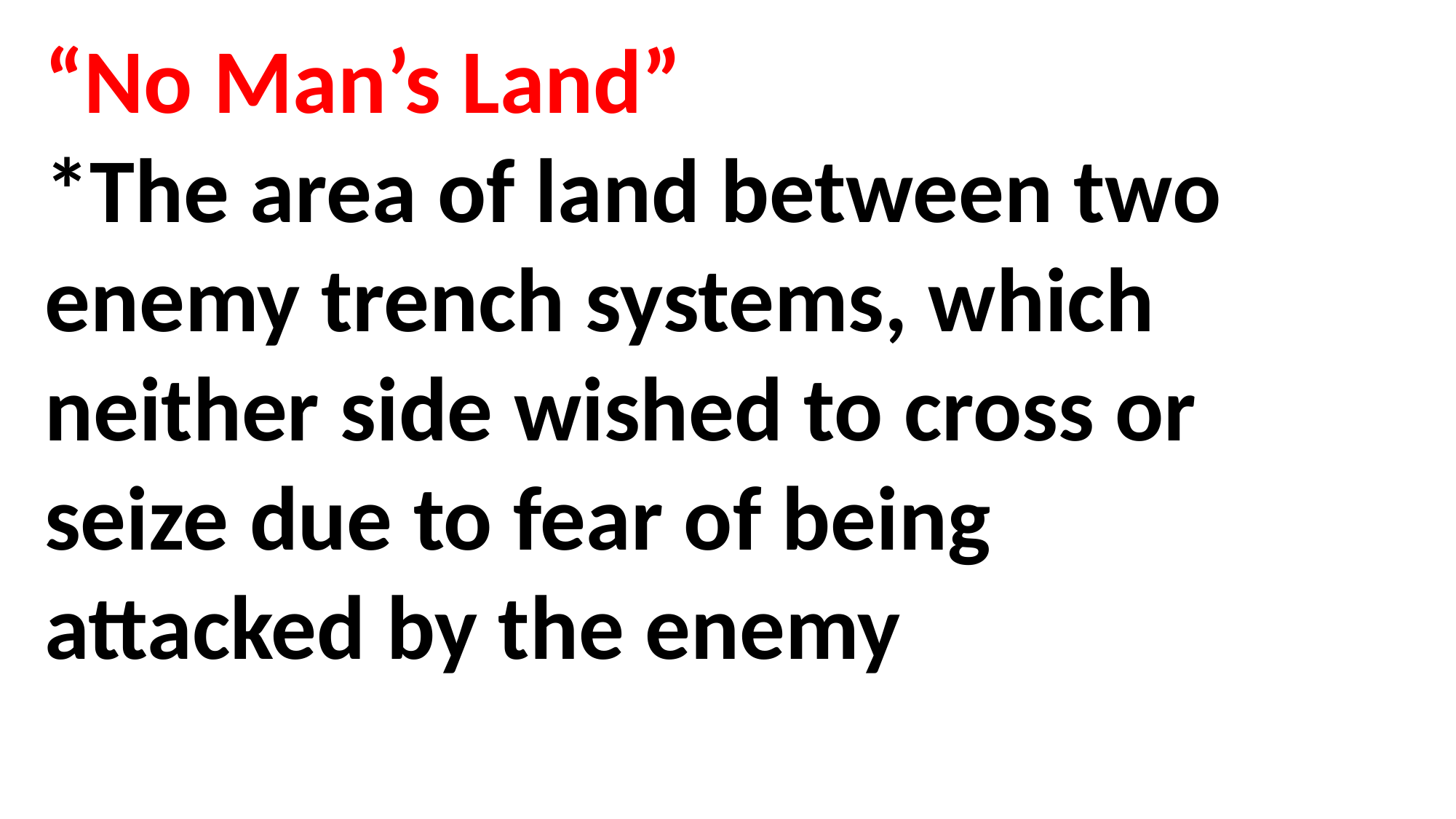

“No Man’s Land”
*The area of land between two enemy trench systems, which neither side wished to cross or seize due to fear of being attacked by the enemy